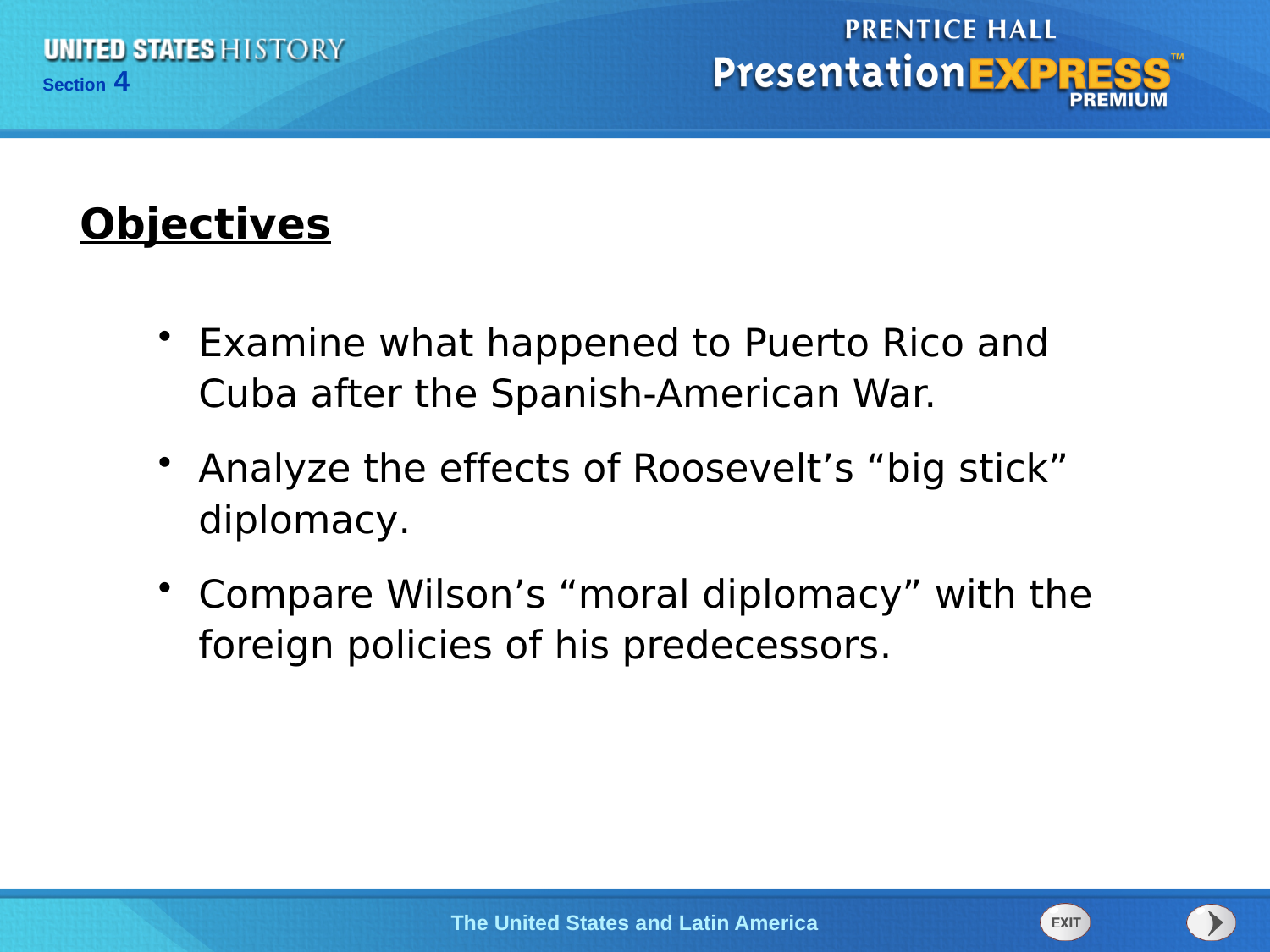

Objectives
Examine what happened to Puerto Rico and Cuba after the Spanish-American War.
Analyze the effects of Roosevelt’s “big stick” diplomacy.
Compare Wilson’s “moral diplomacy” with the foreign policies of his predecessors.